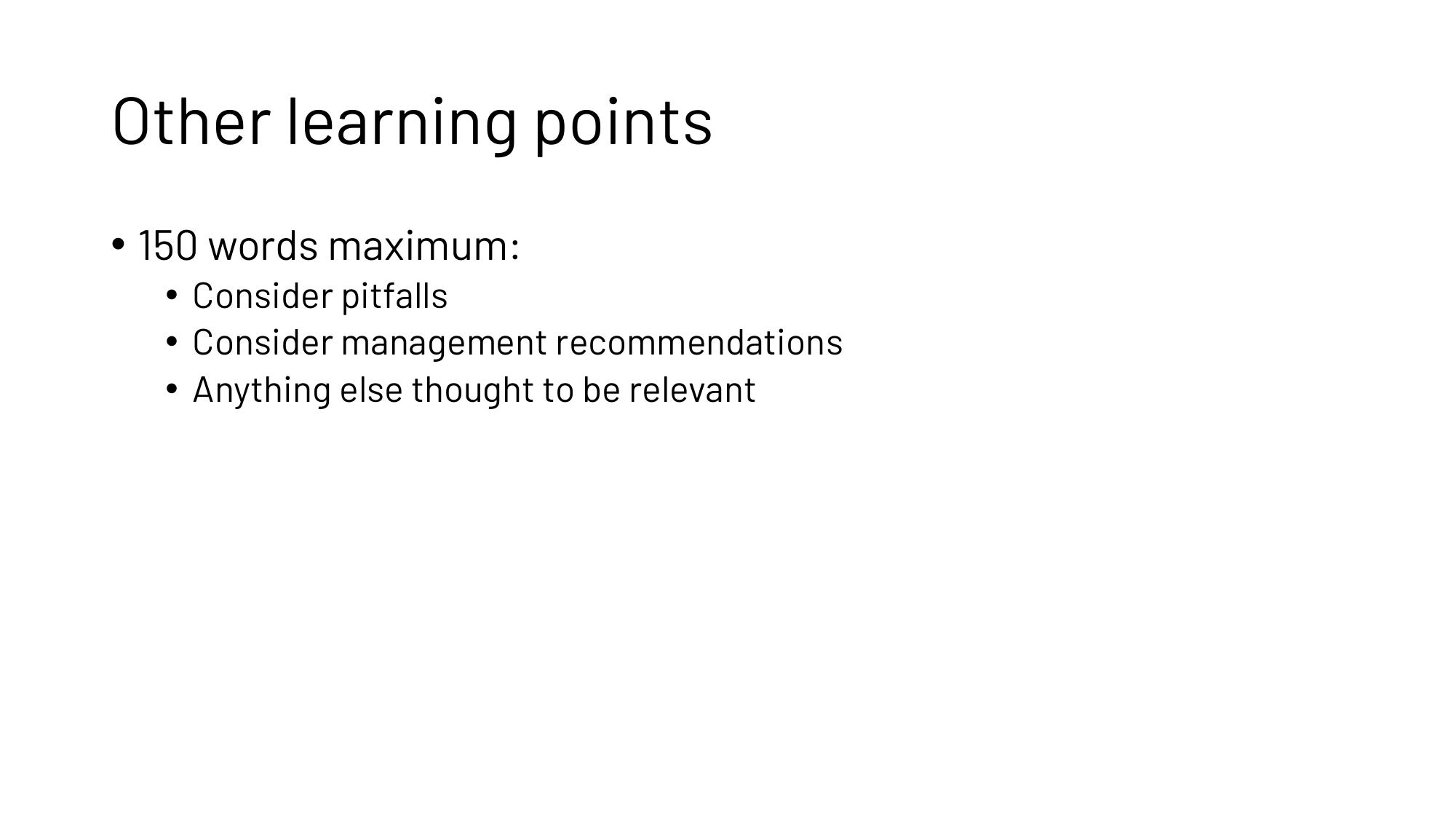

# Other learning points
150 words maximum:
Consider pitfalls
Consider management recommendations
Anything else thought to be relevant